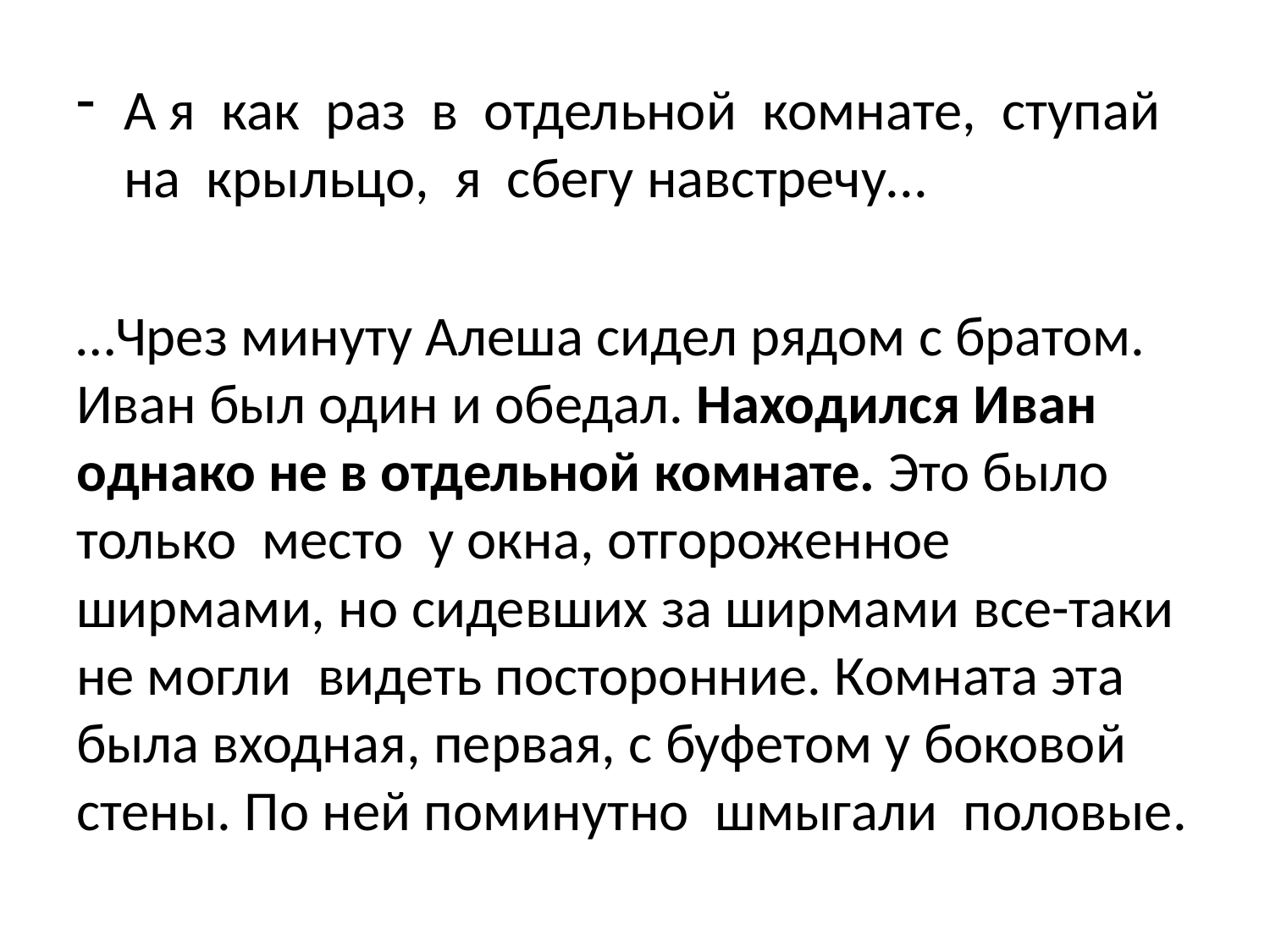

А я  как  раз  в  отдельной  комнате,  ступай  на  крыльцо,  я  сбегу навстречу...

…Чрез минуту Алеша сидел рядом с братом. Иван был один и обедал. Находился Иван однако не в отдельной комнате. Это было только  место  у окна, отгороженное ширмами, но сидевших за ширмами все-таки не могли  видеть посторонние. Комната эта была входная, первая, с буфетом у боковой стены. По ней поминутно  шмыгали  половые.